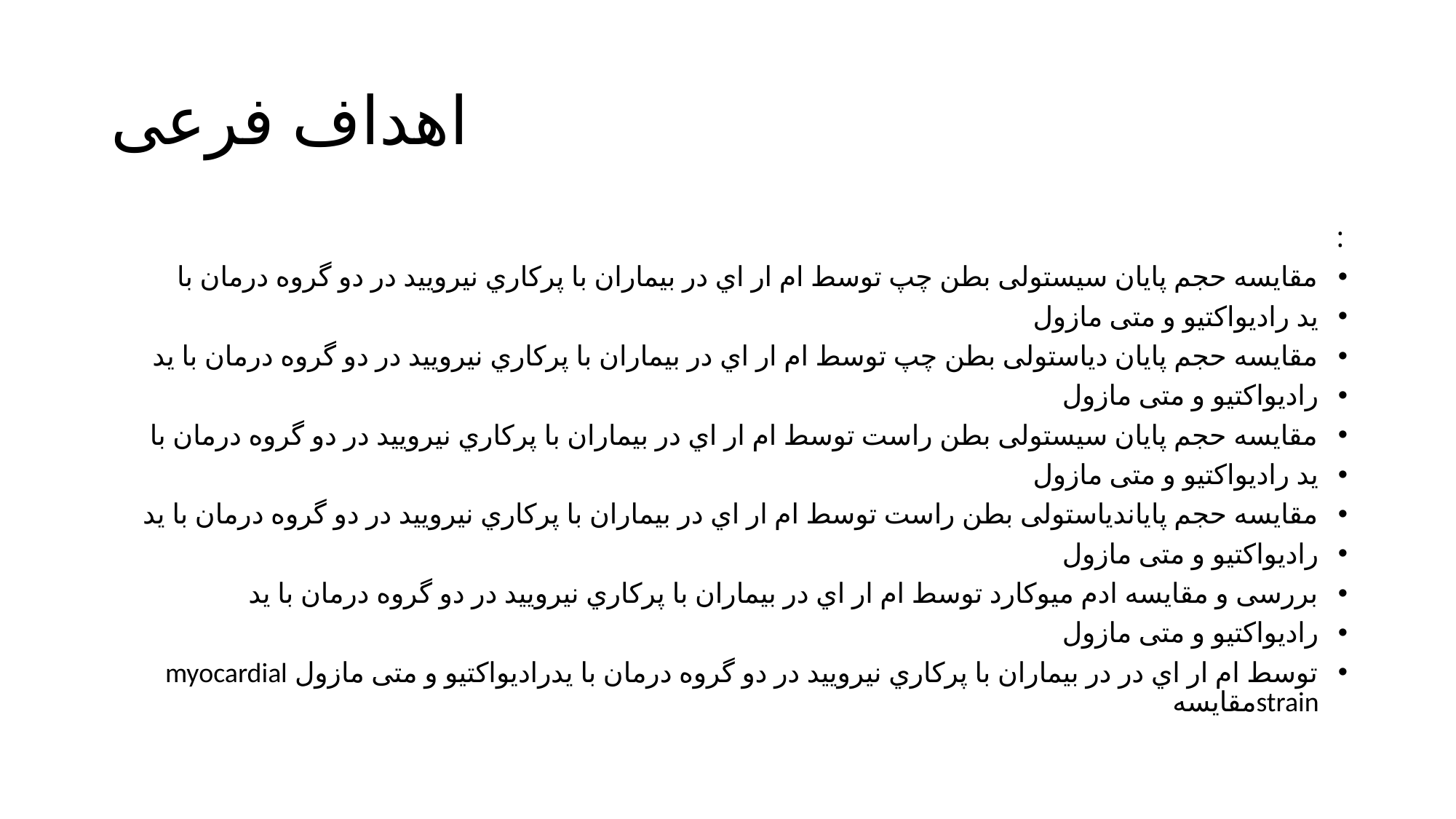

# اهداف فرعی
:
مقایسه حجم پایان سیستولی بطن چپ توسط ام ار اي در بیماران با پرکاري نیرویید در دو گروه درمان با
ید رادیواکتیو و متی مازول
مقایسه حجم پایان دیاستولی بطن چپ توسط ام ار اي در بیماران با پرکاري نیرویید در دو گروه درمان با ید
رادیواکتیو و متی مازول
مقایسه حجم پایان سیستولی بطن راست توسط ام ار اي در بیماران با پرکاري نیرویید در دو گروه درمان با
ید رادیواکتیو و متی مازول
مقایسه حجم پایاندیاستولی بطن راست توسط ام ار اي در بیماران با پرکاري نیرویید در دو گروه درمان با ید
رادیواکتیو و متی مازول
بررسی و مقایسه ادم میوکارد توسط ام ار اي در بیماران با پرکاري نیرویید در دو گروه درمان با ید
رادیواکتیو و متی مازول
توسط ام ار اي در در بیماران با پرکاري نیرویید در دو گروه درمان با یدرادیواکتیو و متی مازول myocardial strainمقایسه